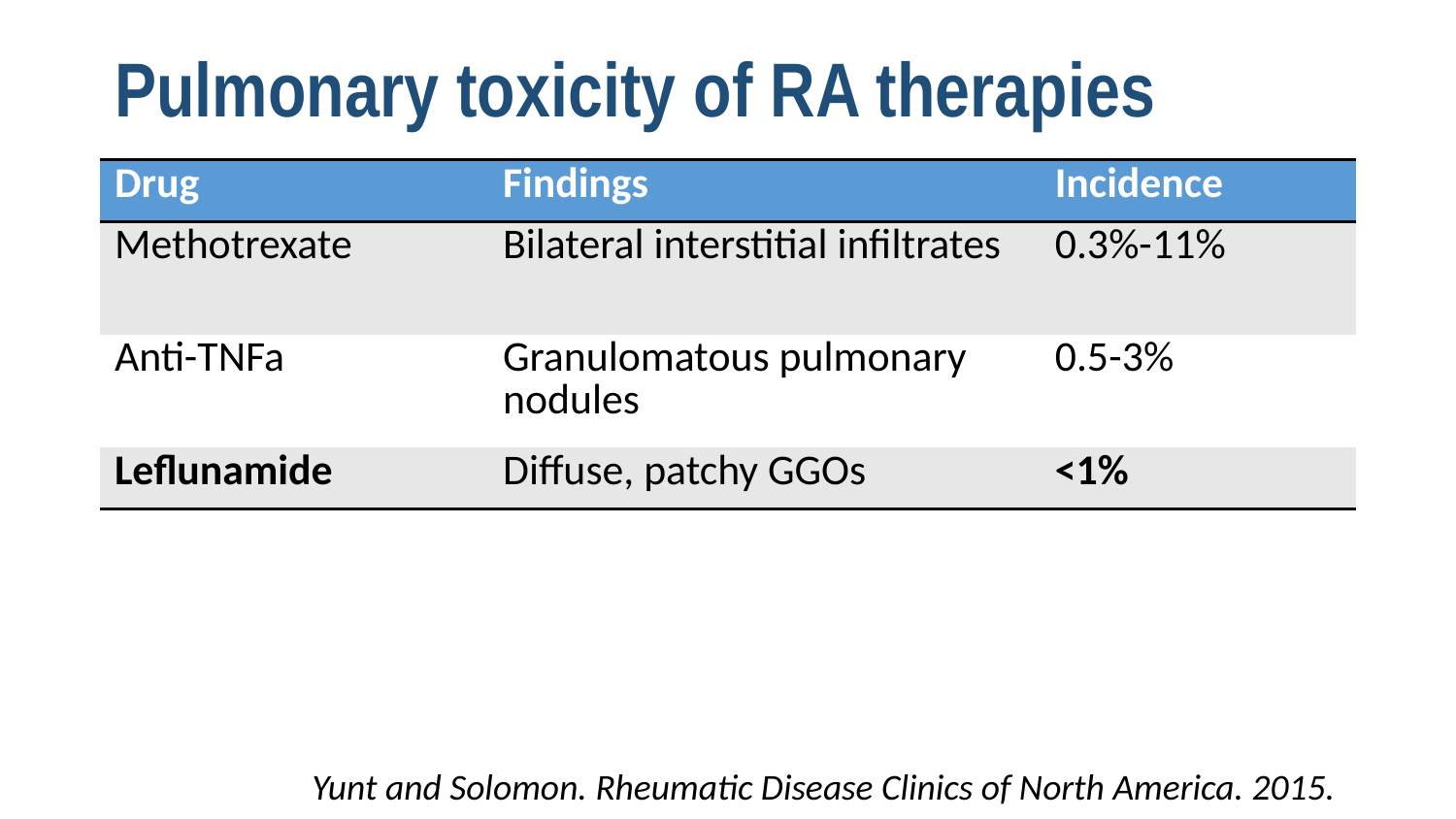

# Pulmonary toxicity of RA therapies
| Drug | Findings | Incidence |
| --- | --- | --- |
| Methotrexate | Bilateral interstitial infiltrates | 0.3%-11% |
| Anti-TNFa | Granulomatous pulmonary nodules | 0.5-3% |
| Leflunamide | Diffuse, patchy GGOs | <1% |
Yunt and Solomon. Rheumatic Disease Clinics of North America. 2015.